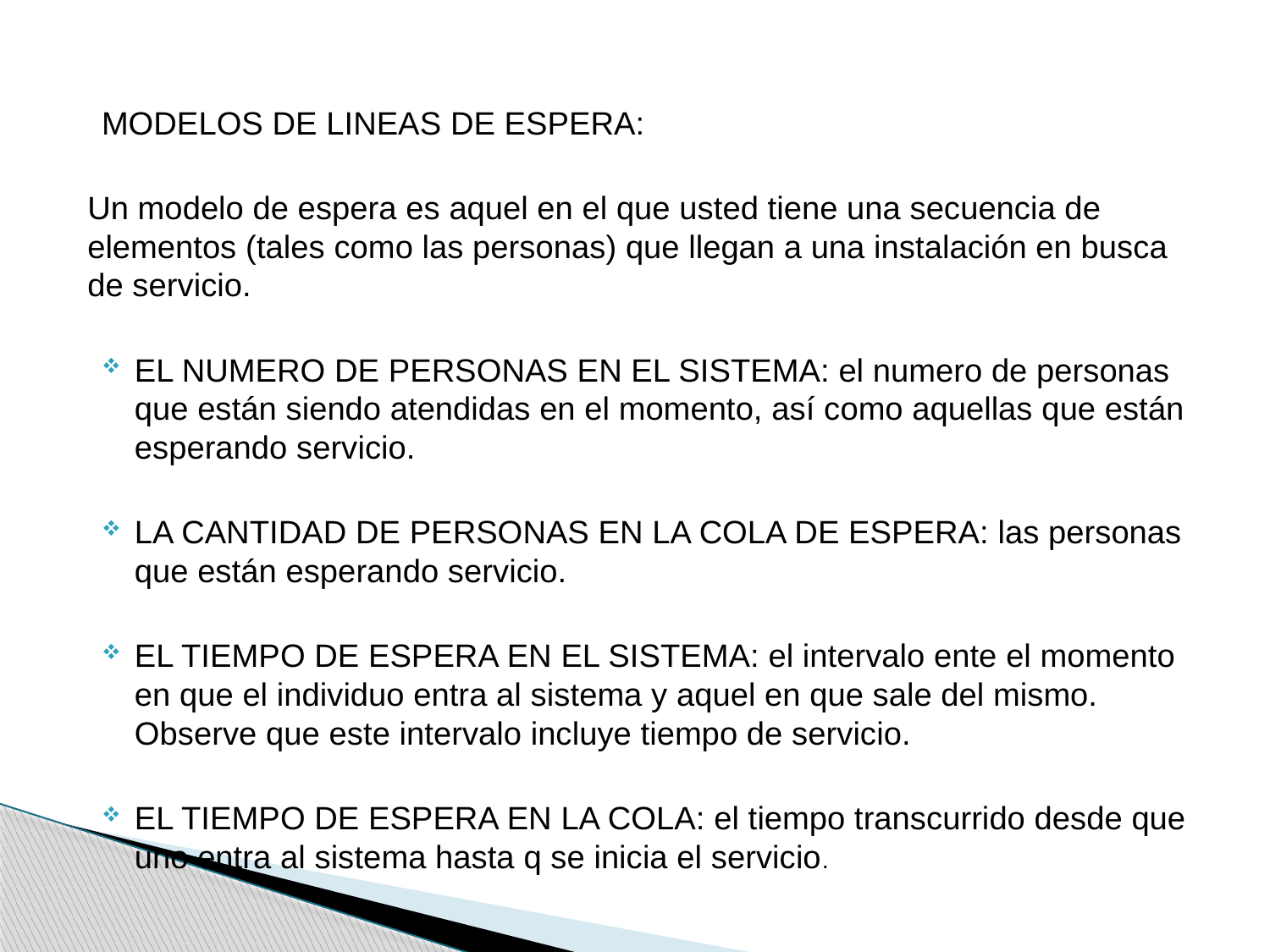

MODELOS DE LINEAS DE ESPERA:

Un modelo de espera es aquel en el que usted tiene una secuencia de elementos (tales como las personas) que llegan a una instalación en busca de servicio.

EL NUMERO DE PERSONAS EN EL SISTEMA: el numero de personas que están siendo atendidas en el momento, así como aquellas que están esperando servicio.

LA CANTIDAD DE PERSONAS EN LA COLA DE ESPERA: las personas que están esperando servicio.

EL TIEMPO DE ESPERA EN EL SISTEMA: el intervalo ente el momento en que el individuo entra al sistema y aquel en que sale del mismo. Observe que este intervalo incluye tiempo de servicio.

EL TIEMPO DE ESPERA EN LA COLA: el tiempo transcurrido desde que uno entra al sistema hasta q se inicia el servicio.